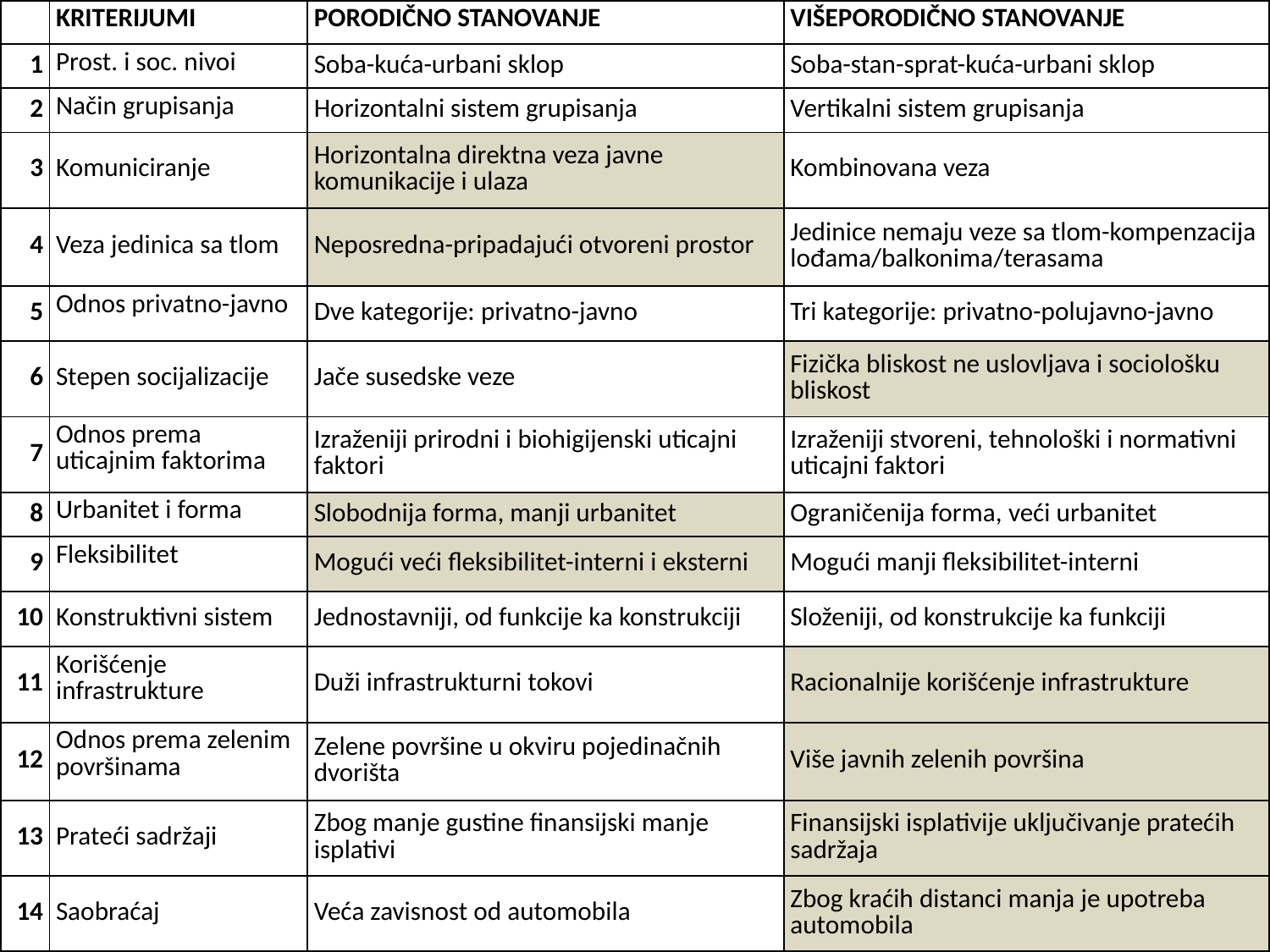

|  | KRITERIJUMI | PORODIČNO STANOVANJE | VIŠEPORODIČNO STANOVANJE |
| --- | --- | --- | --- |
| 1 | Prost. i soc. nivoi | Soba-kuća-urbani sklop | Soba-stan-sprat-kuća-urbani sklop |
| 2 | Način grupisanja | Horizontalni sistem grupisanja | Vertikalni sistem grupisanja |
| 3 | Komuniciranje | Horizontalna direktna veza javne komunikacije i ulaza | Kombinovana veza |
| 4 | Veza jedinica sa tlom | Neposredna-pripadajući otvoreni prostor | Jedinice nemaju veze sa tlom-kompenzacija lođama/balkonima/terasama |
| 5 | Odnos privatno-javno | Dve kategorije: privatno-javno | Tri kategorije: privatno-polujavno-javno |
| 6 | Stepen socijalizacije | Jače susedske veze | Fizička bliskost ne uslovljava i sociološku bliskost |
| 7 | Odnos prema uticajnim faktorima | Izraženiji prirodni i biohigijenski uticajni faktori | Izraženiji stvoreni, tehnološki i normativni uticajni faktori |
| 8 | Urbanitet i forma | Slobodnija forma, manji urbanitet | Ograničenija forma, veći urbanitet |
| 9 | Fleksibilitet | Mogući veći fleksibilitet-interni i eksterni | Mogući manji fleksibilitet-interni |
| 10 | Konstruktivni sistem | Jednostavniji, od funkcije ka konstrukciji | Složeniji, od konstrukcije ka funkciji |
| 11 | Korišćenje infrastrukture | Duži infrastrukturni tokovi | Racionalnije korišćenje infrastrukture |
| 12 | Odnos prema zelenim površinama | Zelene površine u okviru pojedinačnih dvorišta | Više javnih zelenih površina |
| 13 | Prateći sadržaji | Zbog manje gustine finansijski manje isplativi | Finansijski isplativije uključivanje pratećih sadržaja |
| 14 | Saobraćaj | Veća zavisnost od automobila | Zbog kraćih distanci manja je upotreba automobila |